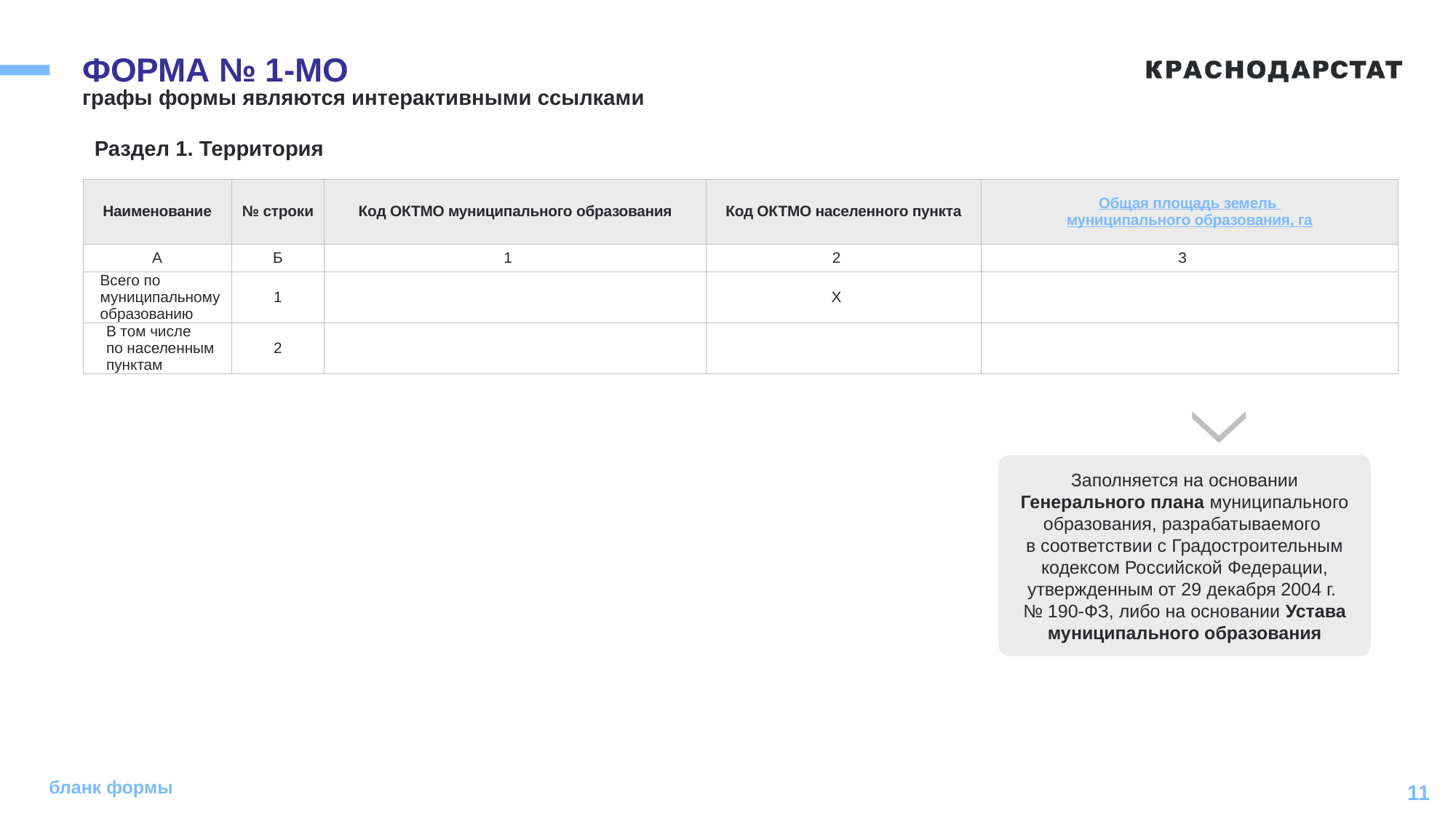

# ФОРМА № 1-МО
графы формы являются интерактивными ссылками
Раздел 1. Территория
| Наименование | № строки | Код ОКТМО муниципального образования | Код ОКТМО населенного пункта | Общая площадь земель муниципального образования, га |
| --- | --- | --- | --- | --- |
| А | Б | 1 | 2 | 3 |
| Всего по муниципальному образованию | 1 |  | Х |  |
| В том числе по населенным пунктам | 2 |  |  |  |

Заполняется на основании Генерального плана муниципального образования, разрабатываемого
в соответствии с Градостроительным кодексом Российской Федерации, утвержденным от 29 декабря 2004 г.
№ 190-ФЗ, либо на основании Устава муниципального образования
бланк формы